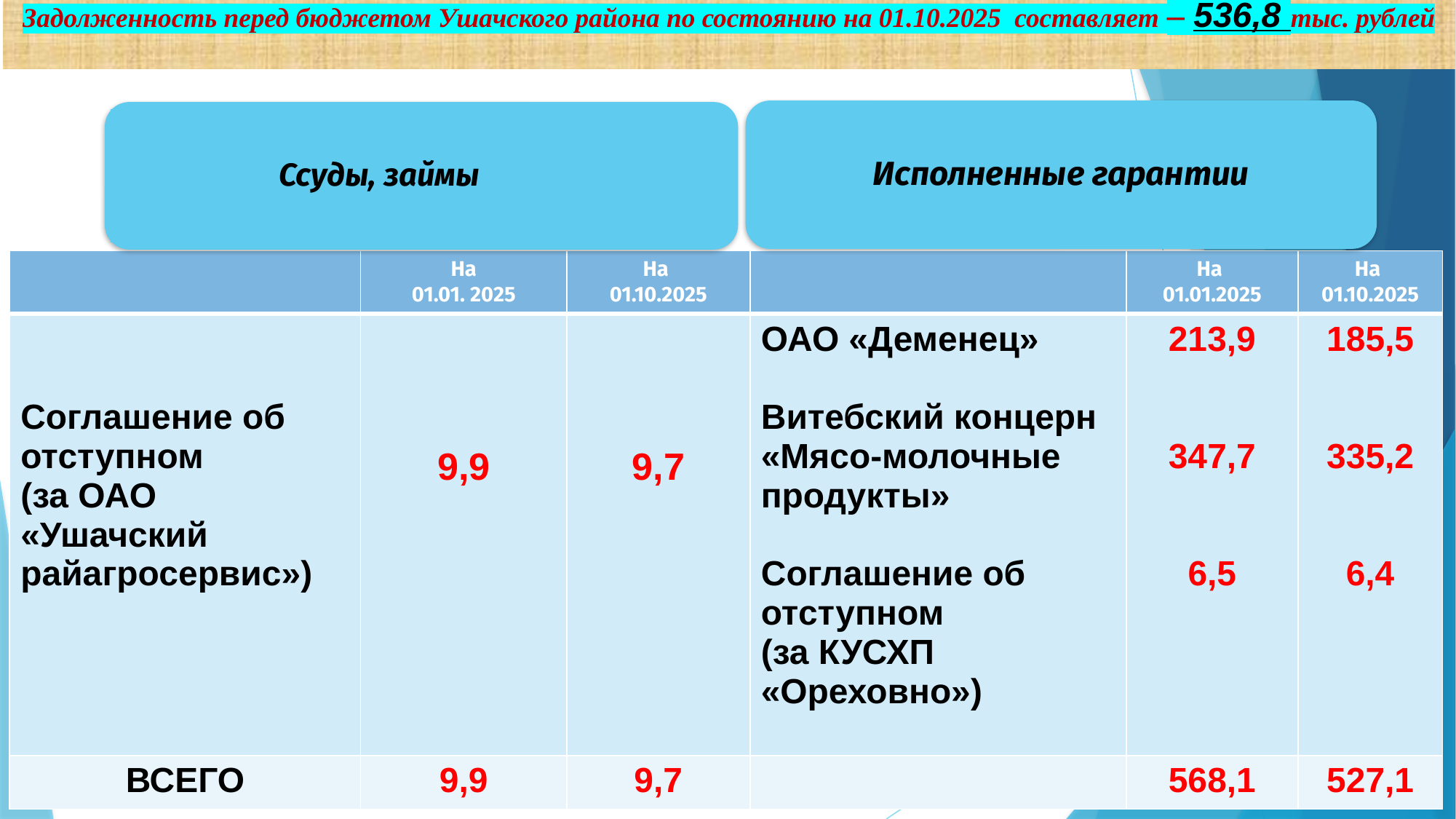

# Задолженность перед бюджетом Ушачского района по состоянию на 01.10.2025  составляет – 536,8 тыс. рублей

Исполненные гарантии

Ссуды, займы
|  | На 01.01. 2025 | На 01.10.2025 |  | На 01.01.2025 | На 01.10.2025 |
| --- | --- | --- | --- | --- | --- |
| Соглашение об отступном (за ОАО «Ушачский райагросервис») | 9,9 | 9,7 | ОАО «Деменец» Витебский концерн «Мясо-молочные продукты» Соглашение об отступном (за КУСХП «Ореховно») | 213,9 347,7 6,5 | 185,5 335,2 6,4 |
| ВСЕГО | 9,9 | 9,7 |  | 568,1 | 527,1 |